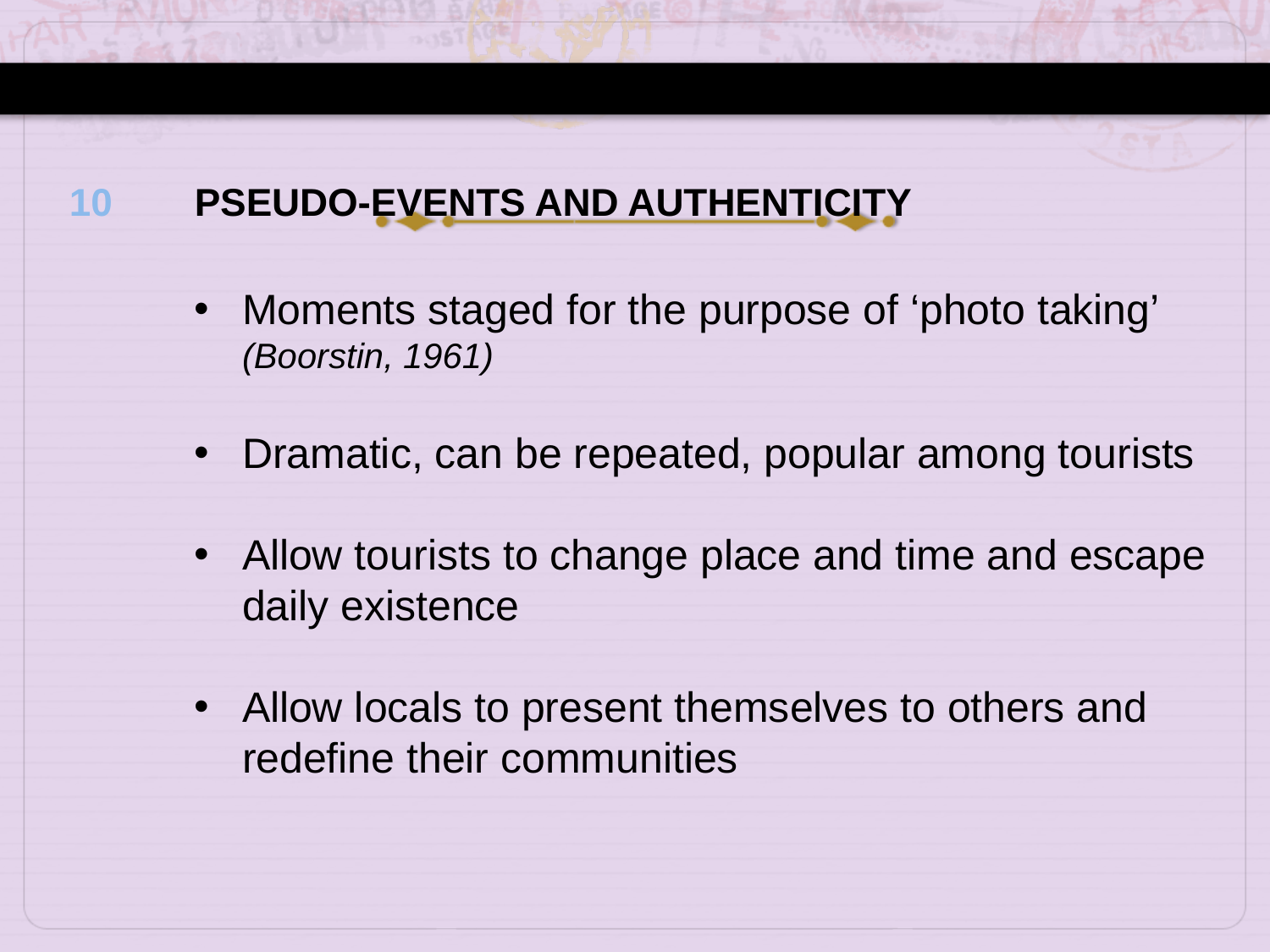

10
PSEUDO-EVENTS AND AUTHENTICITY
Moments staged for the purpose of ‘photo taking’ (Boorstin, 1961)
Dramatic, can be repeated, popular among tourists

Allow tourists to change place and time and escape daily existence

Allow locals to present themselves to others and redefine their communities